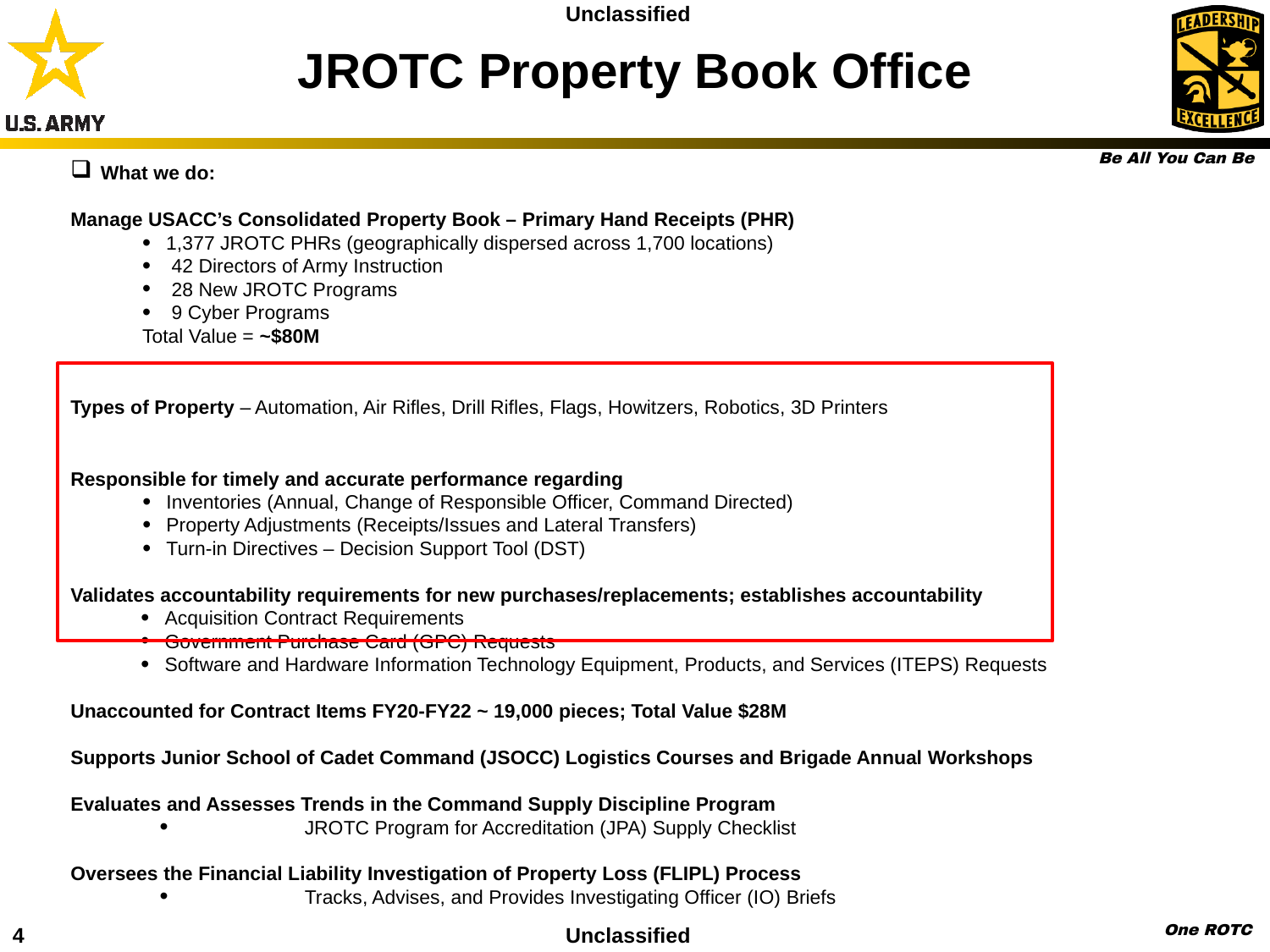

# JROTC Property Book Office
What we do:

Manage USACC’s Consolidated Property Book – Primary Hand Receipts (PHR)
1,377 JROTC PHRs (geographically dispersed across 1,700 locations)
 42 Directors of Army Instruction
 28 New JROTC Programs
 9 Cyber Programs
Total Value = ~$80M

Types of Property – Automation, Air Rifles, Drill Rifles, Flags, Howitzers, Robotics, 3D Printers

Responsible for timely and accurate performance regarding
Inventories (Annual, Change of Responsible Officer, Command Directed)
Property Adjustments (Receipts/Issues and Lateral Transfers)
Turn-in Directives – Decision Support Tool (DST)

Validates accountability requirements for new purchases/replacements; establishes accountability
Acquisition Contract Requirements
Government Purchase Card (GPC) Requests
Software and Hardware Information Technology Equipment, Products, and Services (ITEPS) Requests

Unaccounted for Contract Items FY20-FY22 ~ 19,000 pieces; Total Value $28M

Supports Junior School of Cadet Command (JSOCC) Logistics Courses and Brigade Annual Workshops

Evaluates and Assesses Trends in the Command Supply Discipline Program
	JROTC Program for Accreditation (JPA) Supply Checklist

Oversees the Financial Liability Investigation of Property Loss (FLIPL) Process
	Tracks, Advises, and Provides Investigating Officer (IO) Briefs